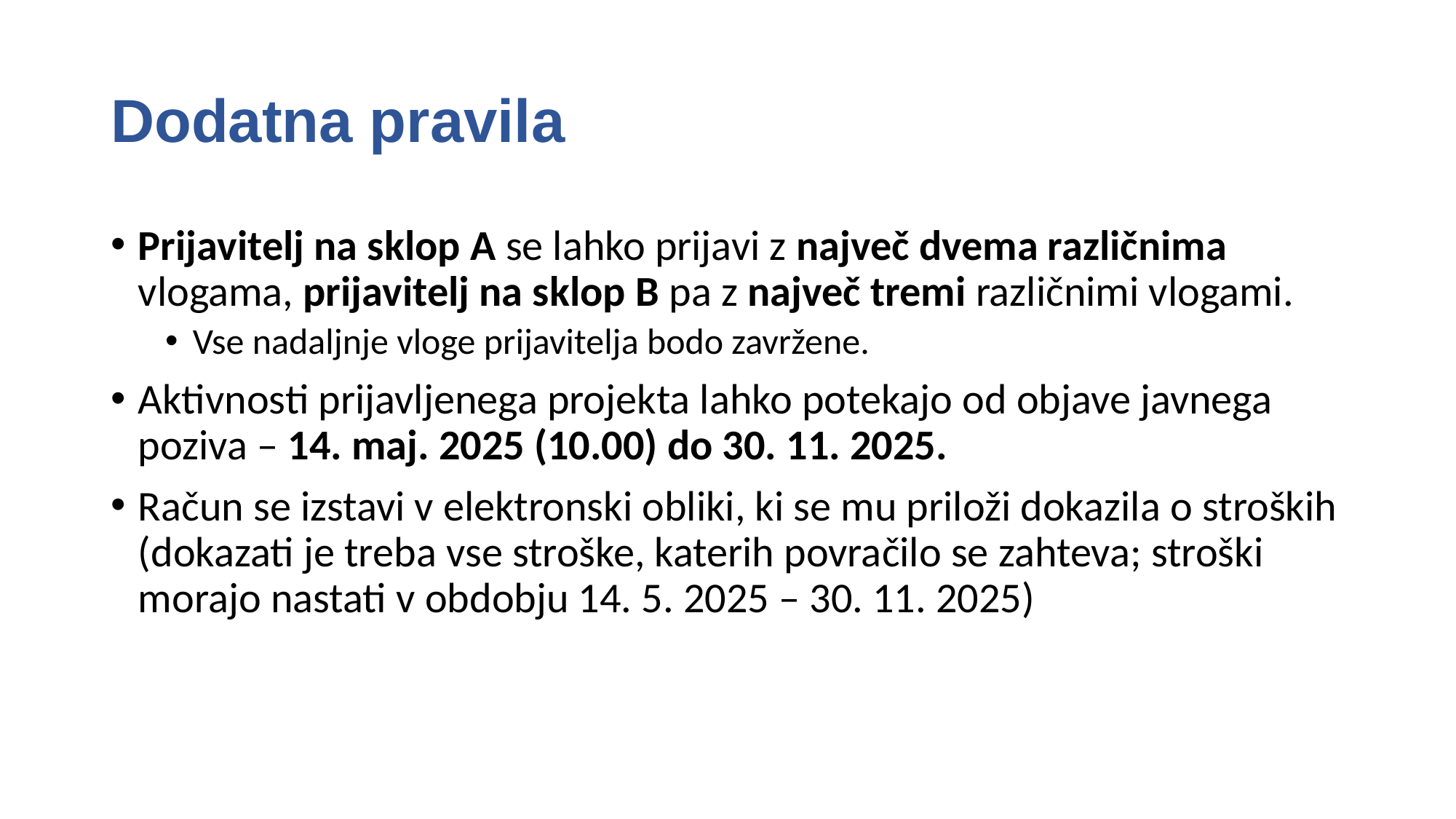

# Dodatna pravila
Prijavitelj na sklop A se lahko prijavi z največ dvema različnima vlogama, prijavitelj na sklop B pa z največ tremi različnimi vlogami.
Vse nadaljnje vloge prijavitelja bodo zavržene.
Aktivnosti prijavljenega projekta lahko potekajo od objave javnega poziva – 14. maj. 2025 (10.00) do 30. 11. 2025.
Račun se izstavi v elektronski obliki, ki se mu priloži dokazila o stroških (dokazati je treba vse stroške, katerih povračilo se zahteva; stroški morajo nastati v obdobju 14. 5. 2025 – 30. 11. 2025)